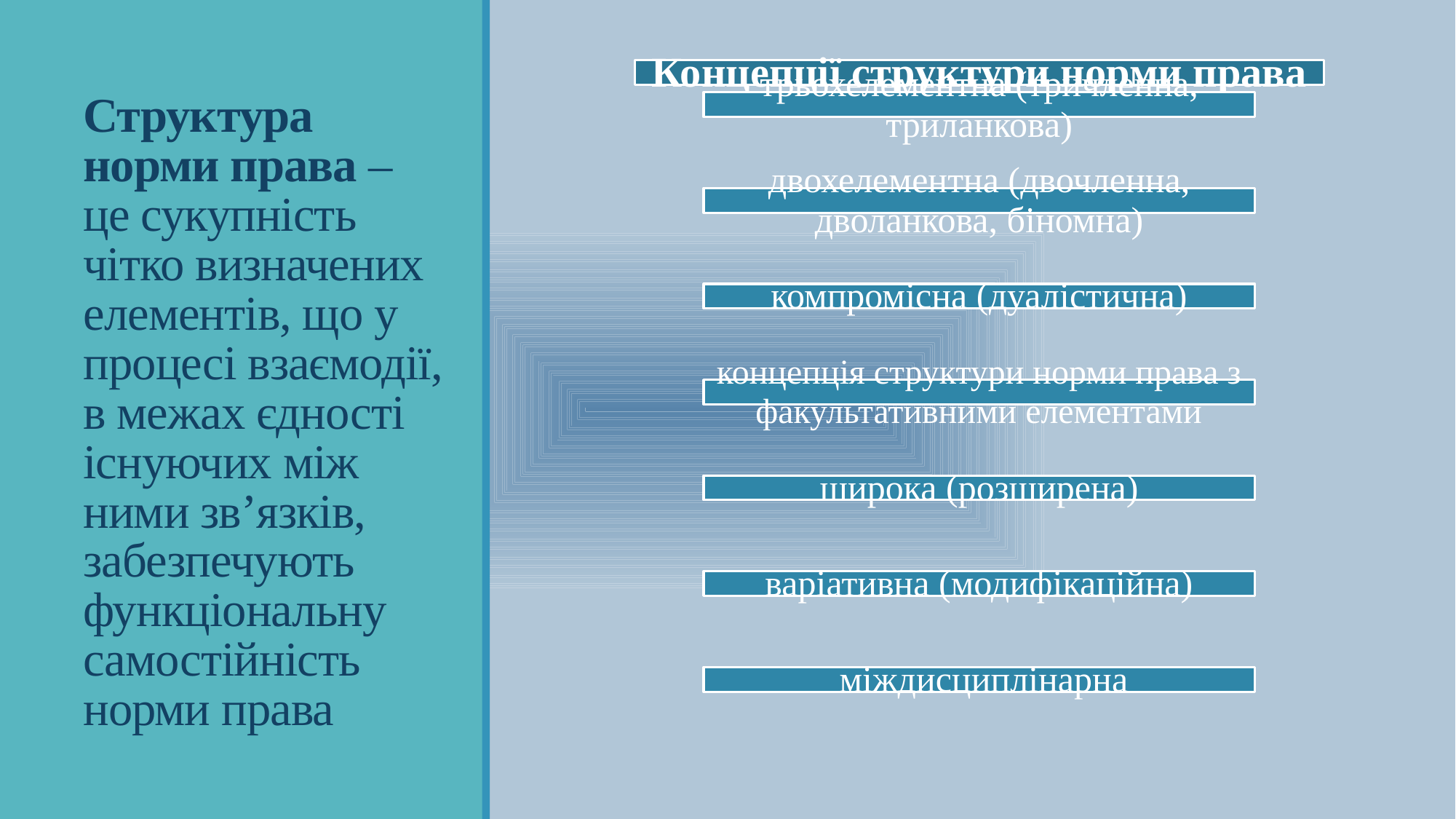

Концепції структури норми права
трьохелементна (тричленна, триланкова)
двохелементна (двочленна, дволанкова, біномна)
компромісна (дуалістична)
концепція структури норми права з факультативними елементами
широка (розширена)
варіативна (модифікаційна)
 міждисциплінарна
# Структура норми права – це сукупність чітко визначених елементів, що у процесі взаємодії, в межах єдності існуючих між ними зв’язків, забезпечують функціональну самостійність норми права